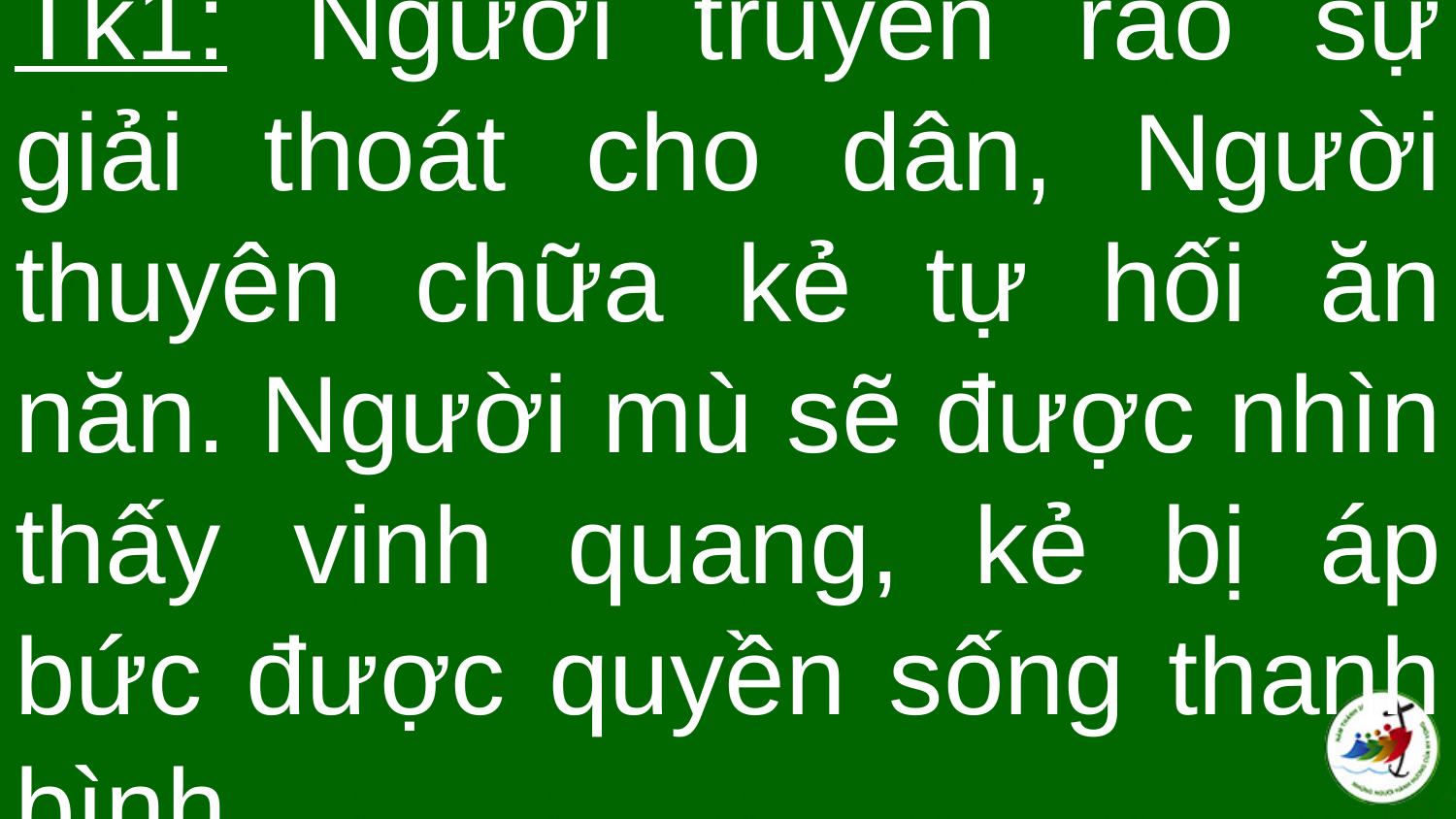

# Tk1: Người truyền rao sự giải thoát cho dân, Người thuyên chữa kẻ tự hối ăn năn. Người mù sẽ được nhìn thấy vinh quang, kẻ bị áp bức được quyền sống thanh bình.